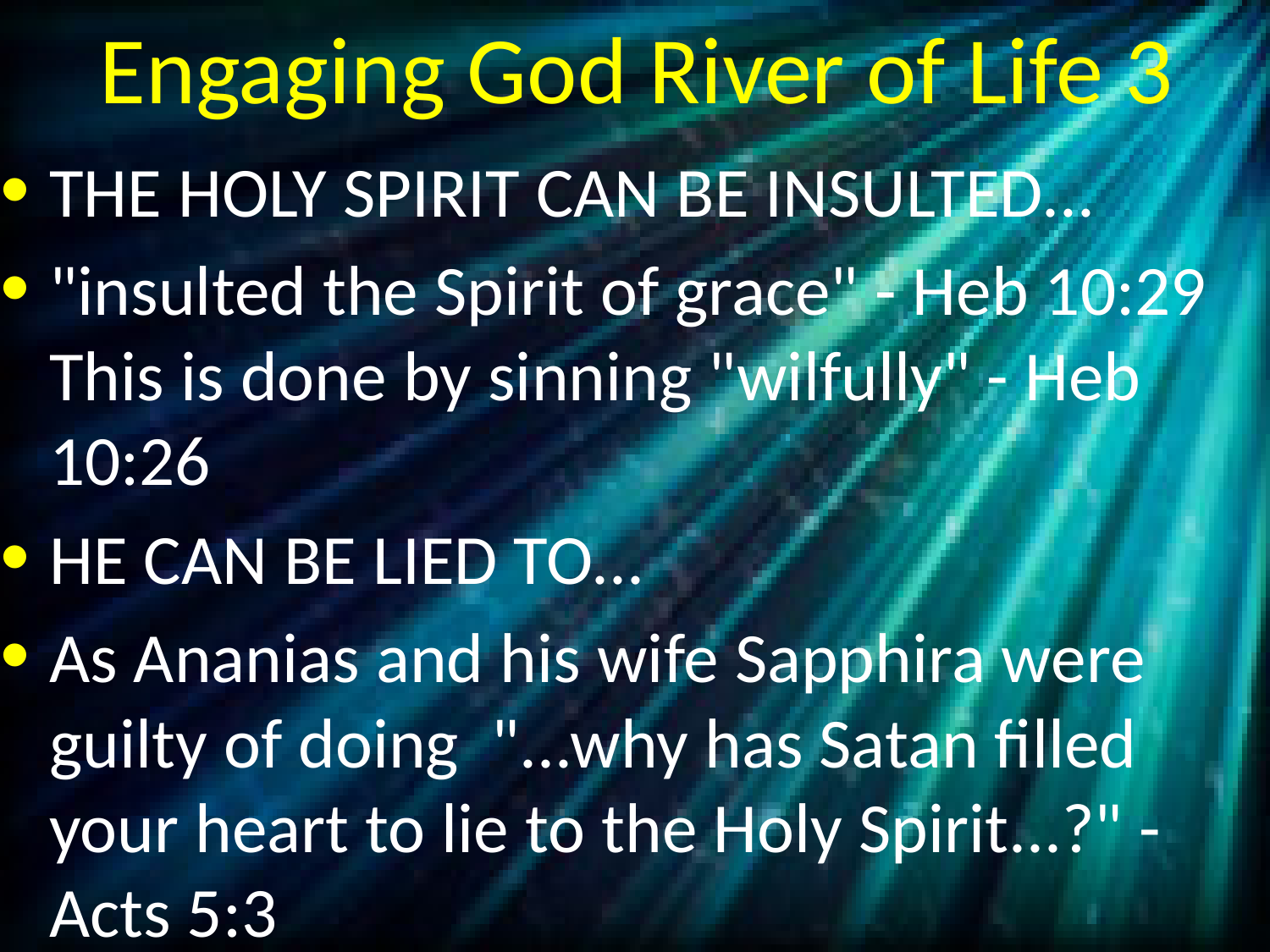

# Engaging God River of Life 3
THE HOLY SPIRIT CAN BE INSULTED...
"insulted the Spirit of grace" - Heb 10:29 This is done by sinning "wilfully" - Heb 10:26
HE CAN BE LIED TO...
As Ananias and his wife Sapphira were guilty of doing  "...why has Satan filled your heart to lie to the Holy Spirit...?" - Acts 5:3